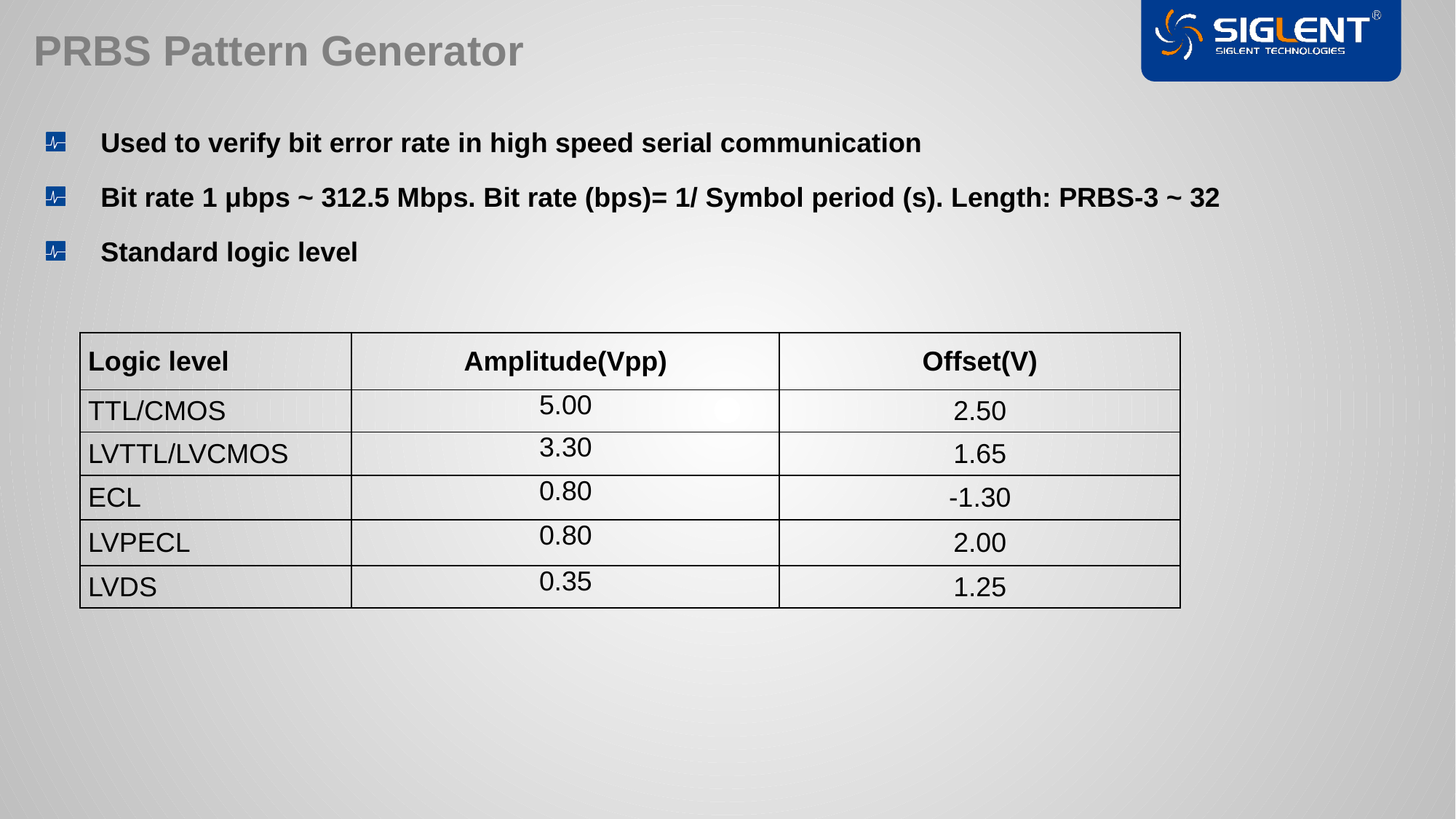

PRBS Pattern Generator
Used to verify bit error rate in high speed serial communication
Bit rate 1 μbps ~ 312.5 Mbps. Bit rate (bps)= 1/ Symbol period (s). Length: PRBS-3 ~ 32
Standard logic level

| Logic level | Amplitude(Vpp) | Offset(V) |
| --- | --- | --- |
| TTL/CMOS | 5.00 | 2.50 |
| LVTTL/LVCMOS | 3.30 | 1.65 |
| ECL | 0.80 | -1.30 |
| LVPECL | 0.80 | 2.00 |
| LVDS | 0.35 | 1.25 |